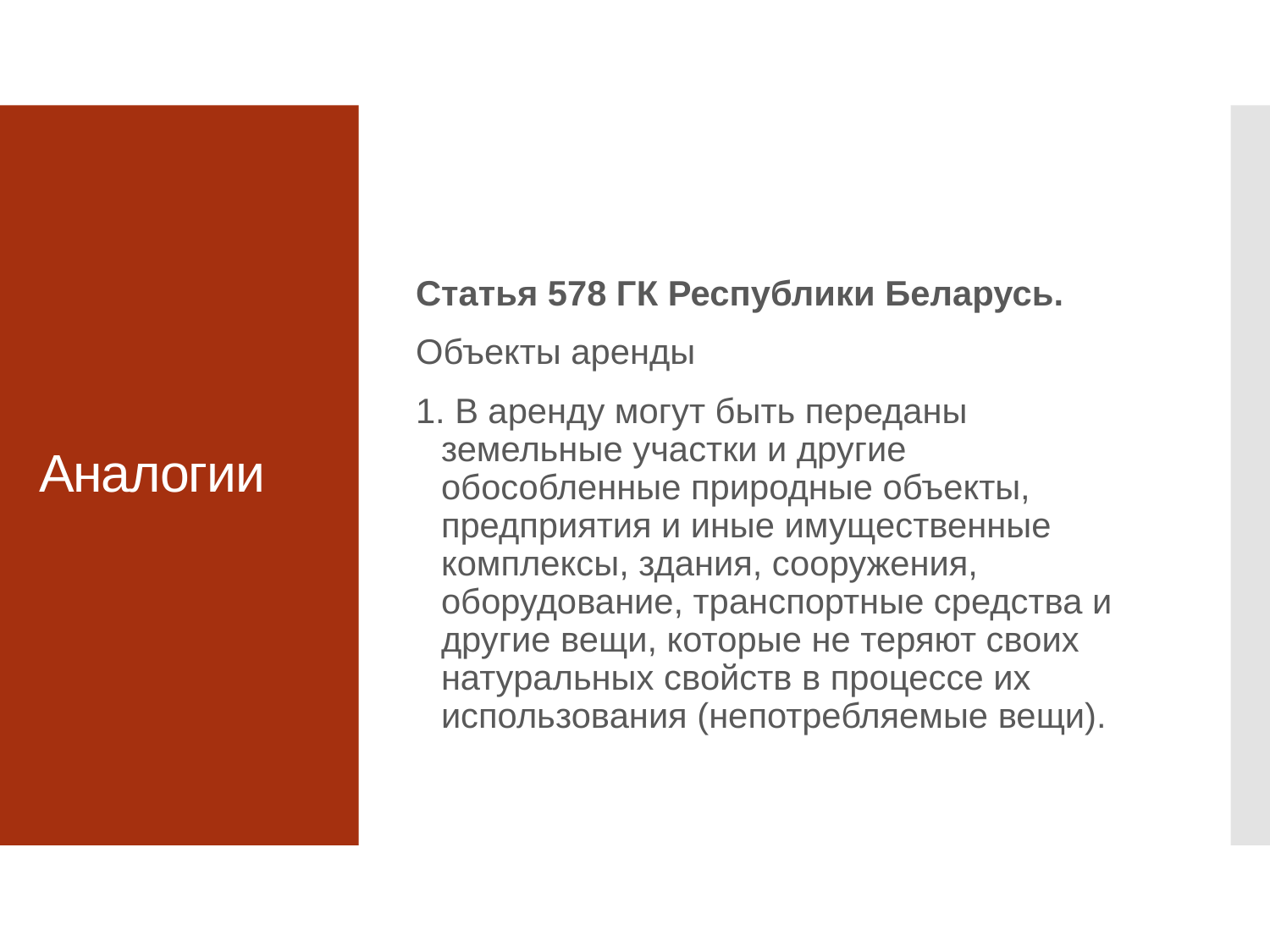

Статья 578 ГК Республики Беларусь.
Объекты аренды
1. В аренду могут быть переданы земельные участки и другие обособленные природные объекты, предприятия и иные имущественные комплексы, здания, сооружения, оборудование, транспортные средства и другие вещи, которые не теряют своих натуральных свойств в процессе их использования (непотребляемые вещи).
# Аналогии